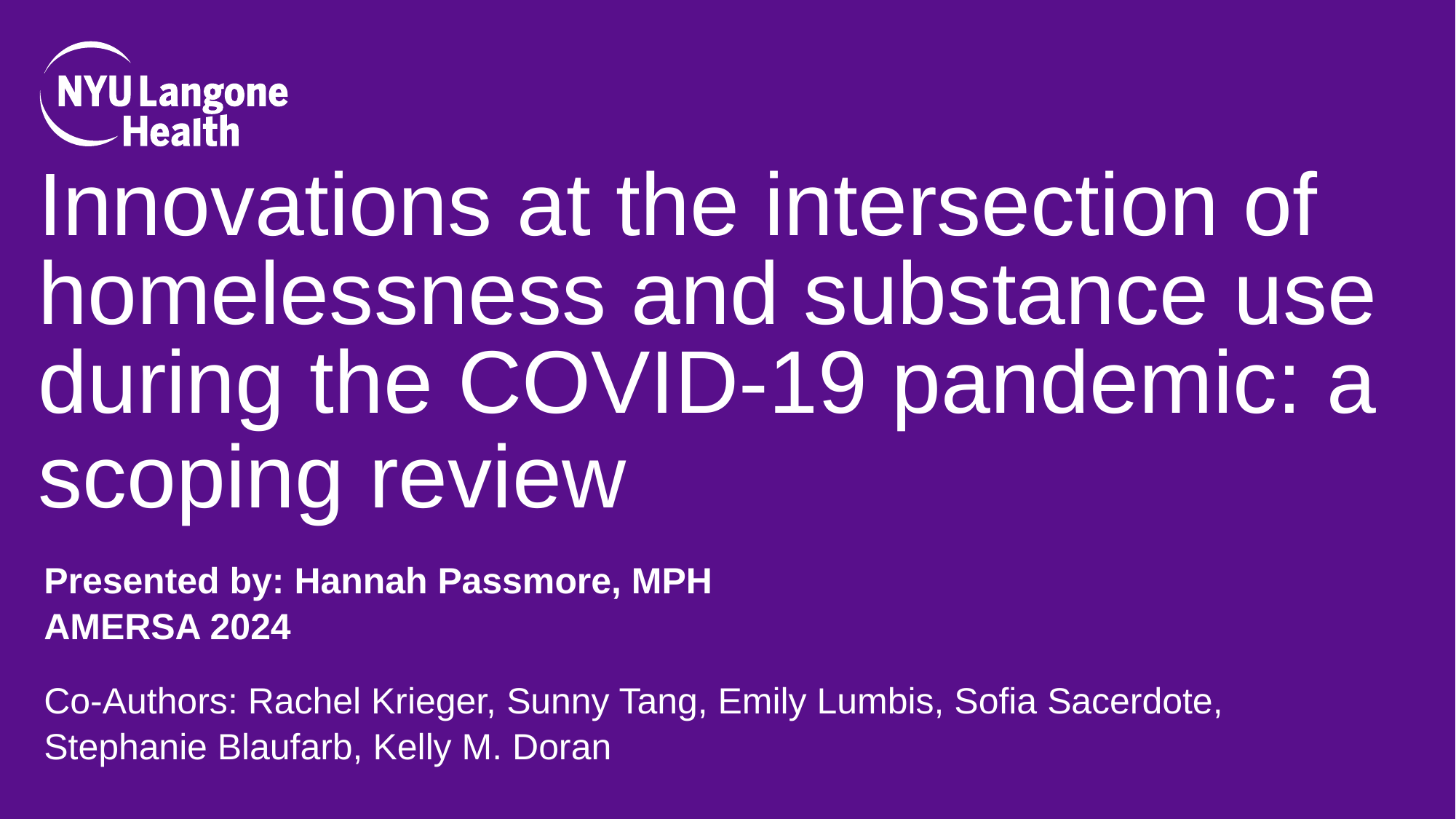

# Innovations at the intersection of homelessness and substance use during the COVID-19 pandemic: a scoping review
Presented by: Hannah Passmore, MPH
AMERSA 2024
Co-Authors: Rachel Krieger, Sunny Tang, Emily Lumbis, Sofia Sacerdote, Stephanie Blaufarb, Kelly M. Doran